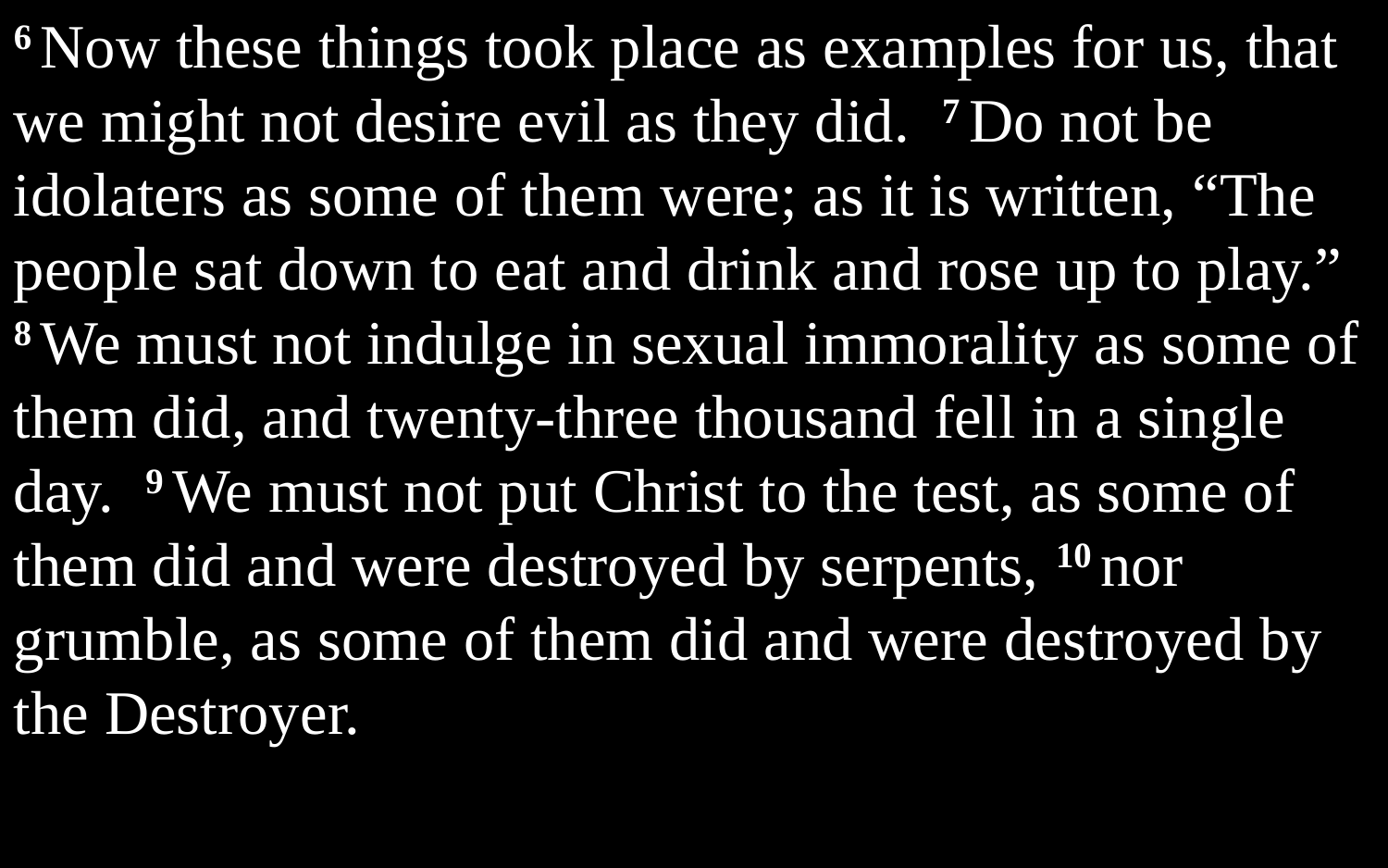

6 Now these things took place as examples for us, that we might not desire evil as they did.  7 Do not be idolaters as some of them were; as it is written, “The people sat down to eat and drink and rose up to play.”  8 We must not indulge in sexual immorality as some of them did, and twenty-three thousand fell in a single day.  9 We must not put Christ to the test, as some of them did and were destroyed by serpents, 10 nor grumble, as some of them did and were destroyed by the Destroyer.